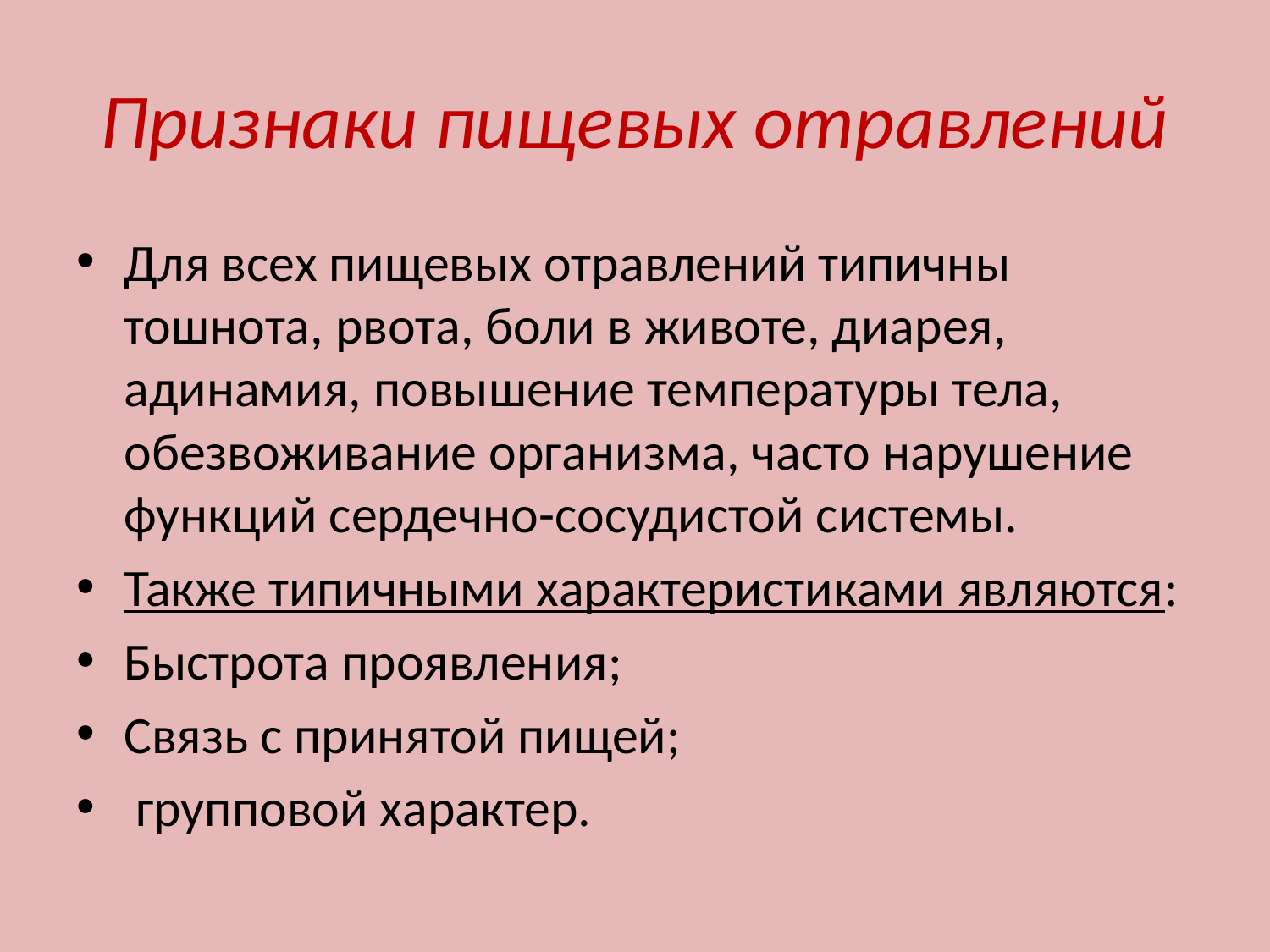

# Признаки пищевых отравлений
Для всех пищевых отравлений типичны тошнота, рвота, боли в животе, диарея, адинамия, повышение температуры тела, обезвоживание организма, часто нарушение функций сердечно-сосудистой системы.
Также типичными характеристиками являются:
Быстрота проявления;
Связь с принятой пищей;
 групповой характер.